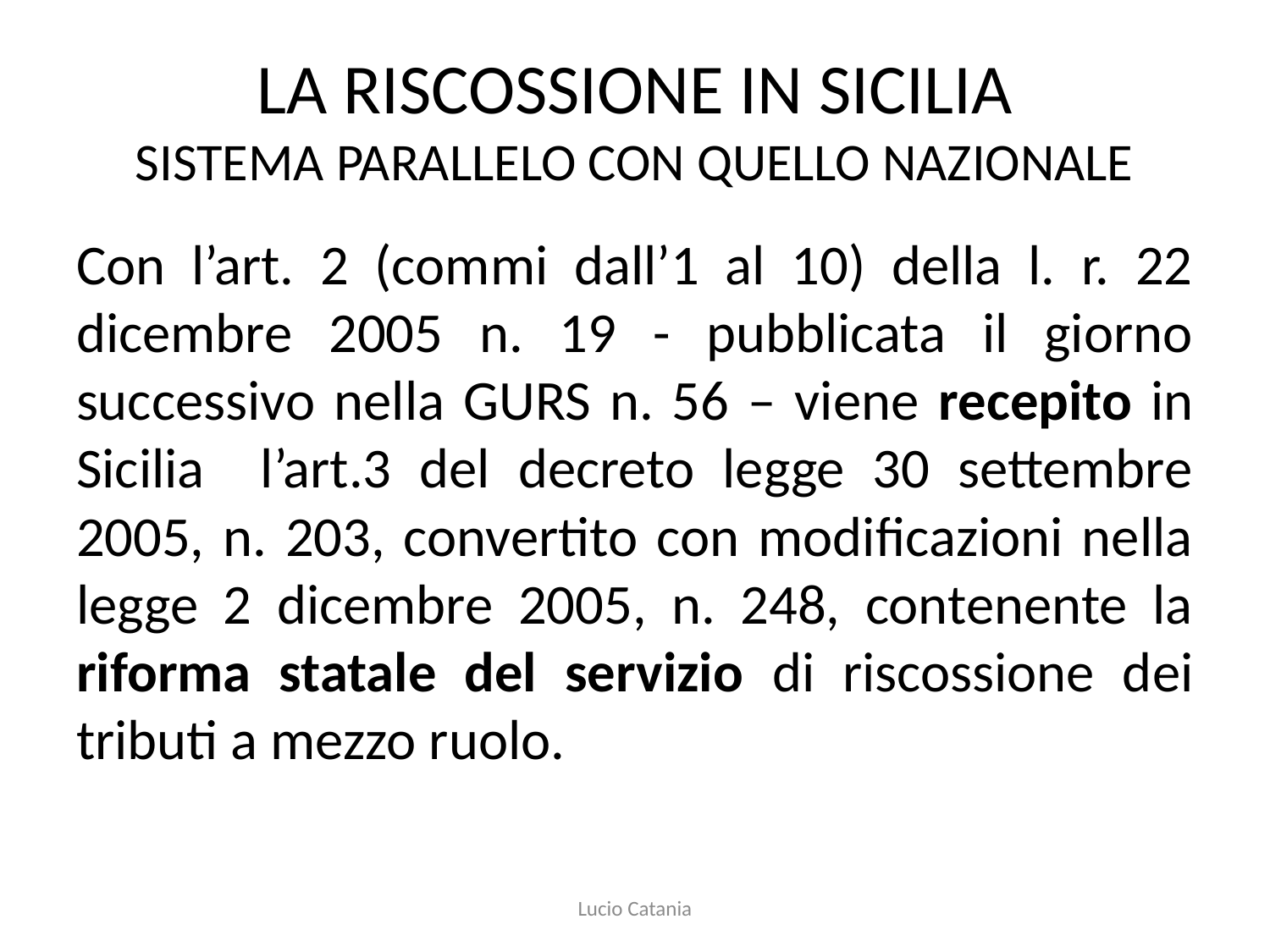

# LA RISCOSSIONE IN SICILIA SISTEMA PARALLELO CON QUELLO NAZIONALE
Con l’art. 2 (commi dall’1 al 10) della l. r. 22 dicembre 2005 n. 19 - pubblicata il giorno successivo nella GURS n. 56 – viene recepito in Sicilia  l’art.3 del decreto legge 30 settembre 2005, n. 203, convertito con modificazioni nella legge 2 dicembre 2005, n. 248, contenente la riforma statale del servizio di riscossione dei tributi a mezzo ruolo.
Lucio Catania